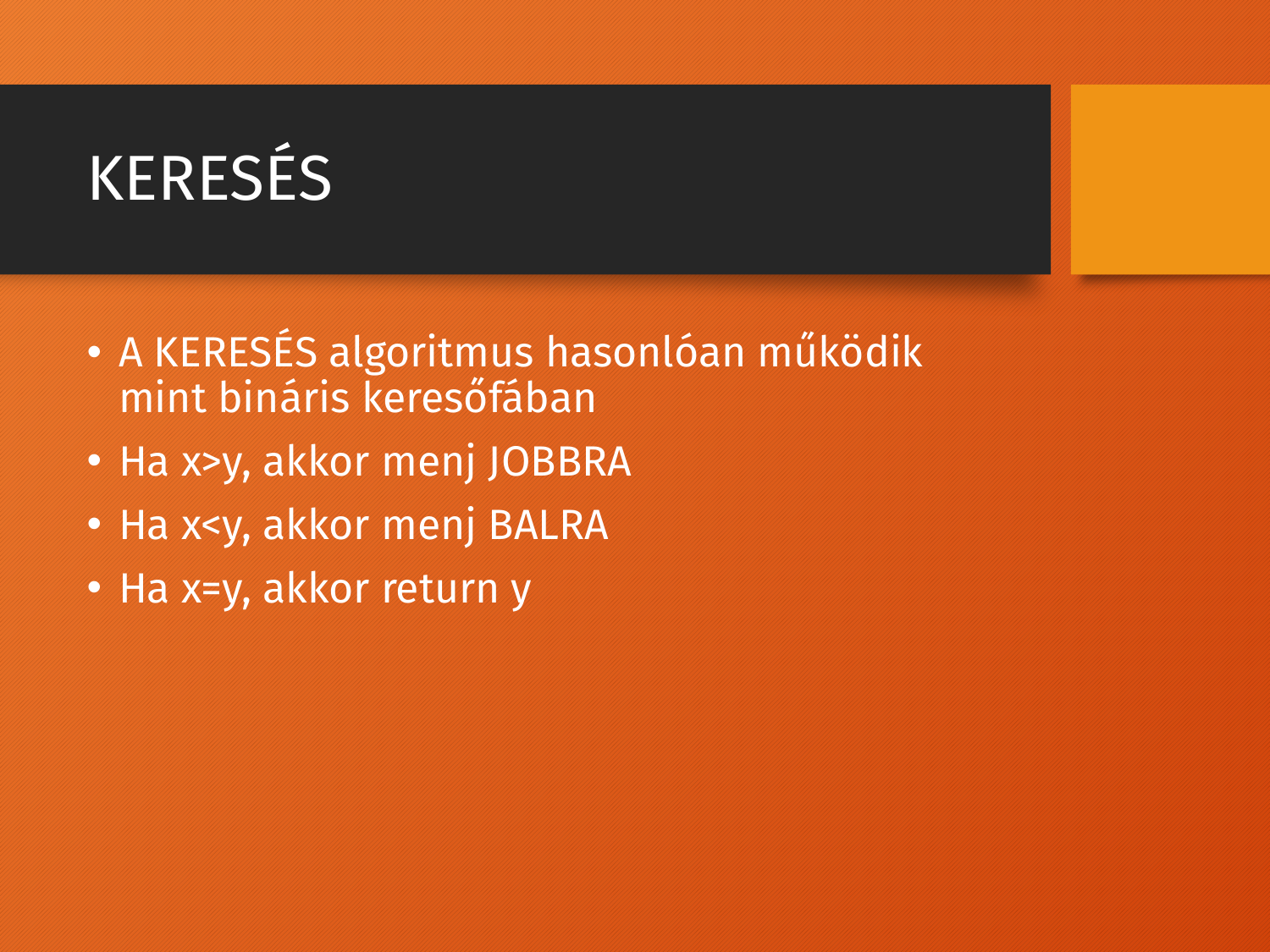

# KERESÉS
A KERESÉS algoritmus hasonlóan működik mint bináris keresőfában
Ha x>y, akkor menj JOBBRA
Ha x<y, akkor menj BALRA
Ha x=y, akkor return y